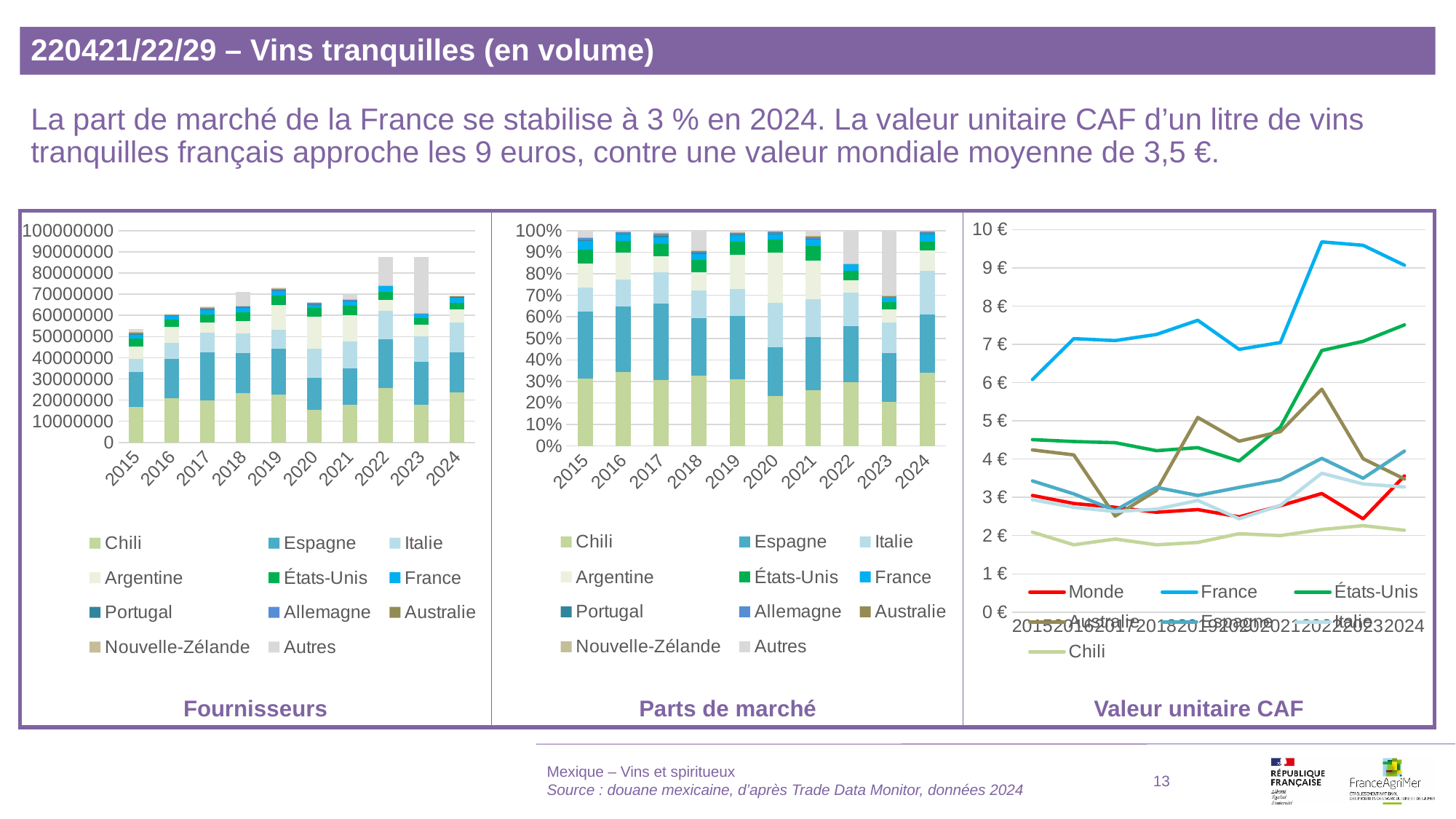

220421/22/29 – Vins tranquilles (en volume)
La part de marché de la France se stabilise à 3 % en 2024. La valeur unitaire CAF d’un litre de vins tranquilles français approche les 9 euros, contre une valeur mondiale moyenne de 3,5 €.

### Chart

| Category | Chili | Espagne | Italie | Argentine | États-Unis | France | Portugal | Allemagne | Australie | Nouvelle-Zélande | Autres |
|---|---|---|---|---|---|---|---|---|---|---|---|
| 2015 | 16811508.0 | 16614734.0 | 5988242.0 | 6000159.0 | 3541821.0 | 2080013.0 | 202697.0 | 482347.0 | 228396.0 | 54131.0 | 1596749.0 |
| 2016 | 20953479.0 | 18420072.0 | 7643214.0 | 7526045.0 | 3406555.0 | 1844586.0 | 172476.0 | 350761.0 | 218689.0 | 66889.0 | 186389.0 |
| 2017 | 19757171.0 | 22849339.0 | 9265551.0 | 4849806.0 | 3599840.0 | 2083074.0 | 275743.0 | 592588.0 | 362860.0 | 95218.0 | 585576.0 |
| 2018 | 23176301.0 | 19191295.0 | 9108827.0 | 6008112.0 | 4017175.0 | 2010238.0 | 305625.0 | 429878.0 | 343690.0 | 68981.0 | 6499697.0 |
| 2019 | 22576693.0 | 21575244.0 | 9202140.0 | 11557365.0 | 4522467.0 | 2101432.0 | 301527.0 | 456639.0 | 248917.0 | 105125.0 | 486162.0 |
| 2020 | 15315216.0 | 15051948.0 | 13785293.0 | 15351976.0 | 4026699.0 | 1571827.0 | 255714.0 | 548658.0 | 240004.0 | 71837.0 | 118796.0 |
| 2021 | 17956258.0 | 17170064.0 | 12411589.0 | 12485717.0 | 4648875.0 | 2020332.0 | 311756.0 | 463529.0 | 241669.0 | 93728.0 | 1770359.0 |
| 2022 | 25870977.0 | 22873324.0 | 13408367.0 | 5173708.0 | 3859175.0 | 2738898.0 | 95851.0 | 70999.0 | 34835.0 | 101814.0 | 13225988.0 |
| 2023 | 17920795.0 | 19991575.0 | 12356158.0 | 5240851.0 | 3064898.0 | 1913326.0 | 160458.0 | 127198.0 | 325453.0 | 91672.0 | 26488702.0 |
| 2024 | 23499535.0 | 18876964.0 | 14131597.0 | 6457948.0 | 3045117.0 | 2175927.0 | 393926.0 | 385099.0 | 227854.0 | 121173.0 | 123546.0 |

### Chart

| Category | Chili | Espagne | Italie | Argentine | États-Unis | France | Portugal | Allemagne | Australie | Nouvelle-Zélande | Autres |
|---|---|---|---|---|---|---|---|---|---|---|---|
| 2015 | 0.3136428736311514 | 0.3099717715018305 | 0.11171927163694972 | 0.11194160042060569 | 0.06607776746304724 | 0.038805635669932295 | 0.003781604217564153 | 0.008998877386095583 | 0.00426105604362562 | 0.0010098916999312529 | 0.02978965032926656 |
| 2016 | 0.3446910719518967 | 0.3030157599657373 | 0.12573318382201562 | 0.12380571830616827 | 0.05603886087904989 | 0.030343998037149884 | 0.002837282406705604 | 0.005770124621735571 | 0.0035975002449038815 | 0.0011003442966101436 | 0.0030661554680271506 |
| 2017 | 0.30718539237498355 | 0.35526256093162395 | 0.14406120792827176 | 0.07540500403891576 | 0.05597047587871567 | 0.032387729196458666 | 0.004287264692382077 | 0.009213585148233354 | 0.005641763766542615 | 0.0014804537902294403 | 0.009104562253643164 |
| 2018 | 0.32569364742200935 | 0.269692858549851 | 0.1280052019244175 | 0.08443124342404525 | 0.056452855789304354 | 0.028249622163878746 | 0.0042949097439385 | 0.006041021548972743 | 0.004829832408651855 | 0.000969381330213895 | 0.09133942569471684 |
| 2019 | 0.3087043265177669 | 0.2950109286810292 | 0.12582624174506885 | 0.15803061053472317 | 0.061838336085529695 | 0.02873410867937496 | 0.004122955007711833 | 0.0062438920951242306 | 0.0034035877107343837 | 0.0014374356033977271 | 0.006647577339539081 |
| 2020 | 0.23086652277320283 | 0.22689793573417866 | 0.20780396830967146 | 0.23142065491062372 | 0.06069976397227 | 0.023694228921814428 | 0.003854715598162428 | 0.008270648265861867 | 0.0036178979736008797 | 0.0010828941881367243 | 0.0017907693524770007 |
| 2021 | 0.25808908504680694 | 0.24678895279601787 | 0.17839438757156495 | 0.17945984495674785 | 0.06681926129859432 | 0.029038658130819104 | 0.004480934769251608 | 0.006662400122712726 | 0.0034735595297292333 | 0.0013471723208291573 | 0.025445743456926274 |
| 2022 | 0.2958240438715074 | 0.2615471074966826 | 0.15331919423272156 | 0.05915923555458956 | 0.04412808818576216 | 0.031318178749553366 | 0.0010960169934489856 | 0.0008118445349332247 | 0.0003983239816673317 | 0.0011642014602979104 | 0.15123376493883592 |
| 2023 | 0.20438609759007775 | 0.2280032776966289 | 0.1409215894064086 | 0.05977173914109595 | 0.03495506431113319 | 0.021821422239227284 | 0.0018300183918798633 | 0.001450689148626649 | 0.00371178112460879 | 0.0010455162473694726 | 0.3021028047029436 |
| 2024 | 0.3384213664411795 | 0.27185082390527954 | 0.20351187233007262 | 0.09300216308816674 | 0.043853321187558185 | 0.03133594722688157 | 0.005673004814636037 | 0.0055458854736968955 | 0.003281369696425419 | 0.0017450359011689824 | 0.0017792099349345407 |

### Chart

| Category | Monde | France | États-Unis | Australie | Espagne | Italie | Chili |
|---|---|---|---|---|---|---|---|
|  | 3.05 | 6.08 | 4.51 | 4.24 | 3.43 | 2.94 | 2.09 |
|  | 2.84 | 7.15 | 4.46 | 4.11 | 3.09 | 2.74 | 1.76 |
|  | 2.74 | 7.1 | 4.43 | 2.51 | 2.66 | 2.63 | 1.91 |
|  | 2.61 | 7.26 | 4.22 | 3.18 | 3.26 | 2.69 | 1.76 |
|  | 2.68 | 7.63 | 4.3 | 5.09 | 3.05 | 2.92 | 1.82 |
|  | 2.49 | 6.87 | 3.95 | 4.47 | 3.26 | 2.44 | 2.05 |
|  | 2.78 | 7.05 | 4.84 | 4.72 | 3.46 | 2.79 | 2.0 |
|  | 3.1 | 9.68 | 6.84 | 5.83 | 4.02 | 3.63 | 2.16 |
|  | 2.44 | 9.59 | 7.08 | 4.01 | 3.5 | 3.35 | 2.26 |
|  | 3.56 | 9.07 | 7.51 | 3.48 | 4.21 | 3.27 | 2.14 |
Mexique – Vins et spiritueux
Source : douane mexicaine, d’après Trade Data Monitor, données 2024
13